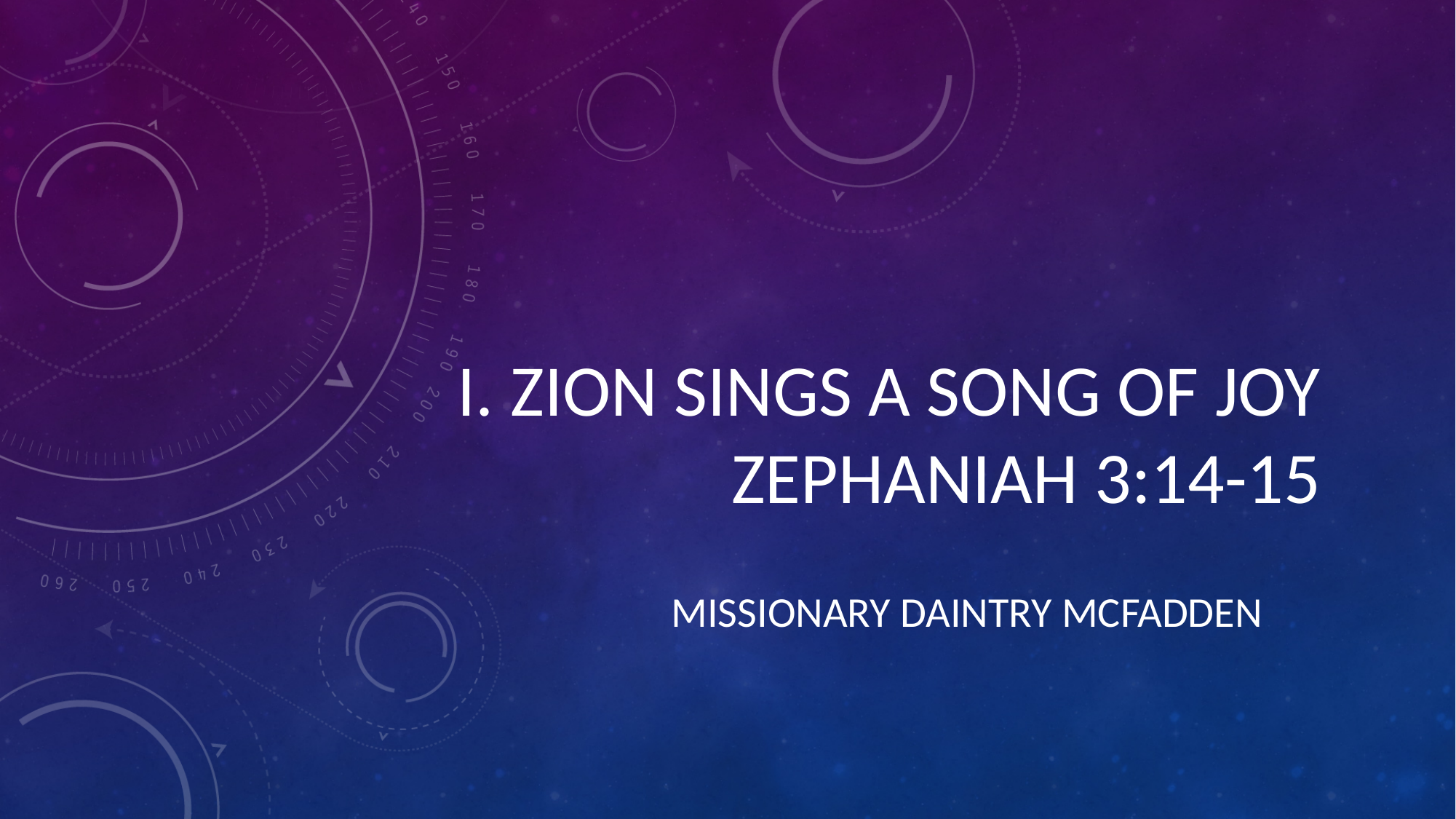

# I. ZION SINGS A SONG OF JOY Zephaniah 3:14-15

Missionary Daintry McFadden